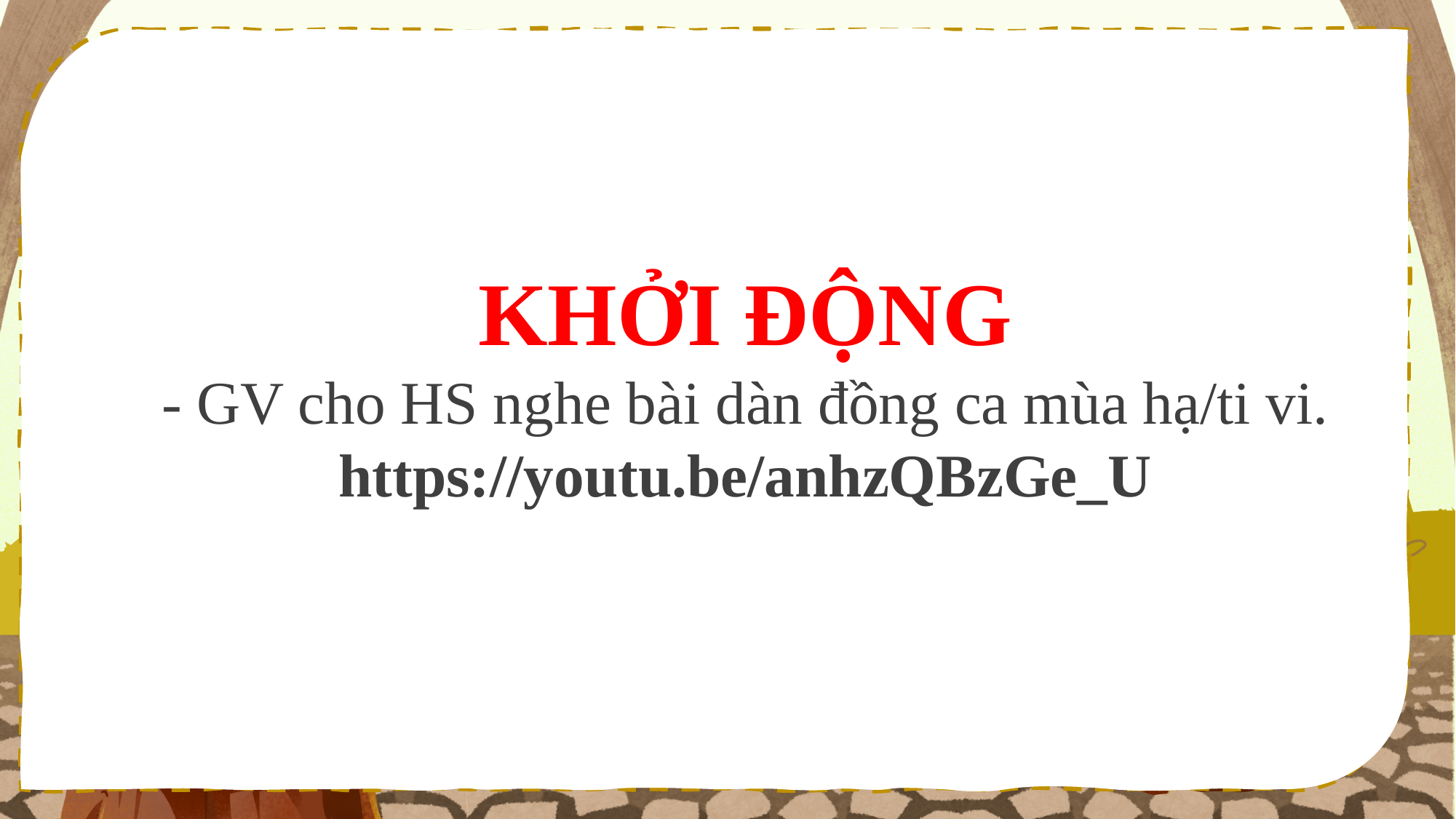

KHỞI ĐỘNG
- GV cho HS nghe bài dàn đồng ca mùa hạ/ti vi.
https://youtu.be/anhzQBzGe_U